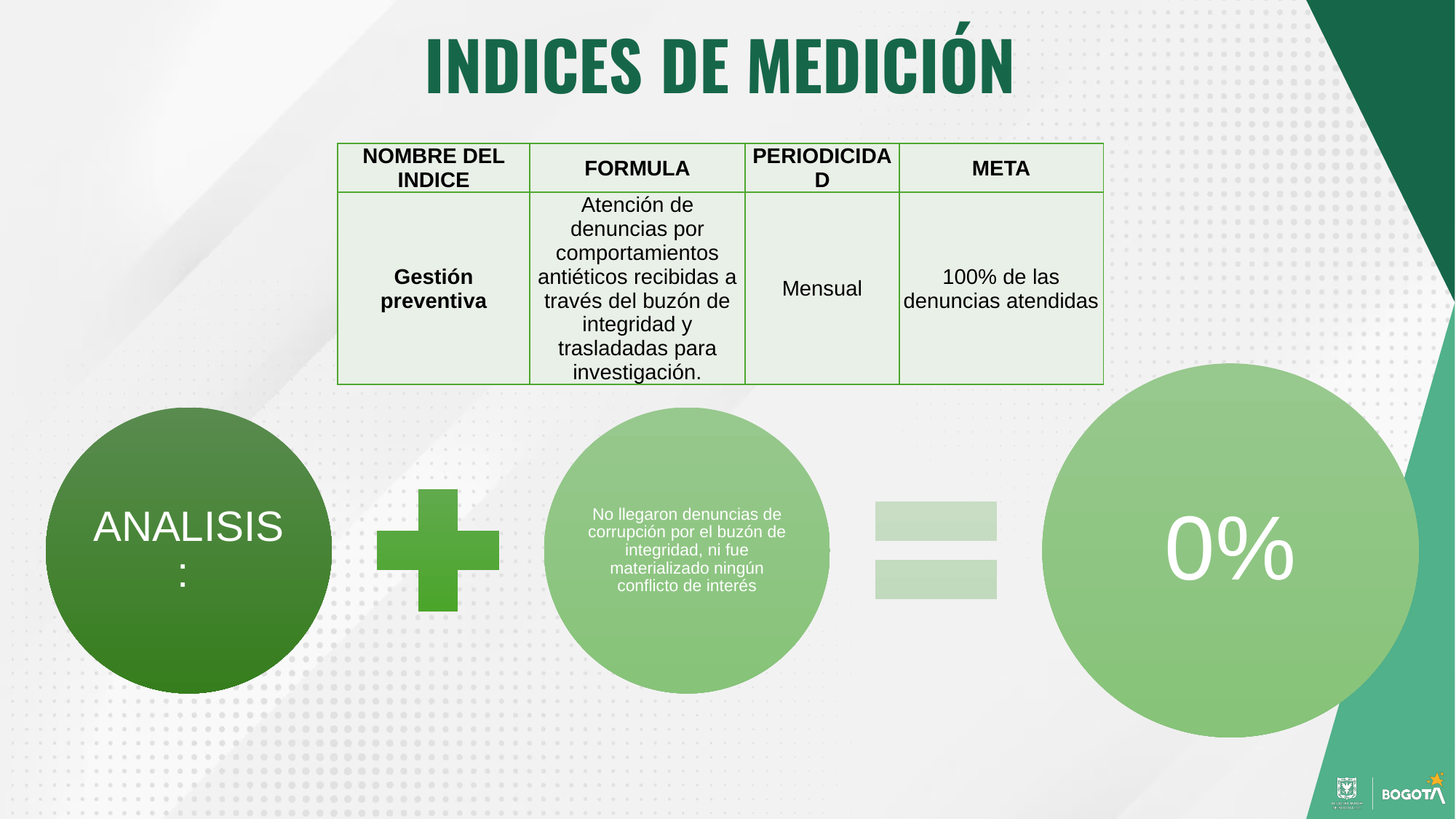

# INDICES DE MEDICIÓN
| NOMBRE DEL INDICE | FORMULA | PERIODICIDAD | META |
| --- | --- | --- | --- |
| Gestión preventiva | Atención de denuncias por comportamientos antiéticos recibidas a través del buzón de integridad y trasladadas para investigación. | Mensual | 100% de las denuncias atendidas |
ANALISIS:

No llegaron denuncias de corrupción por el buzón de integridad, ni fue materializado ningún conflicto de interés

0%